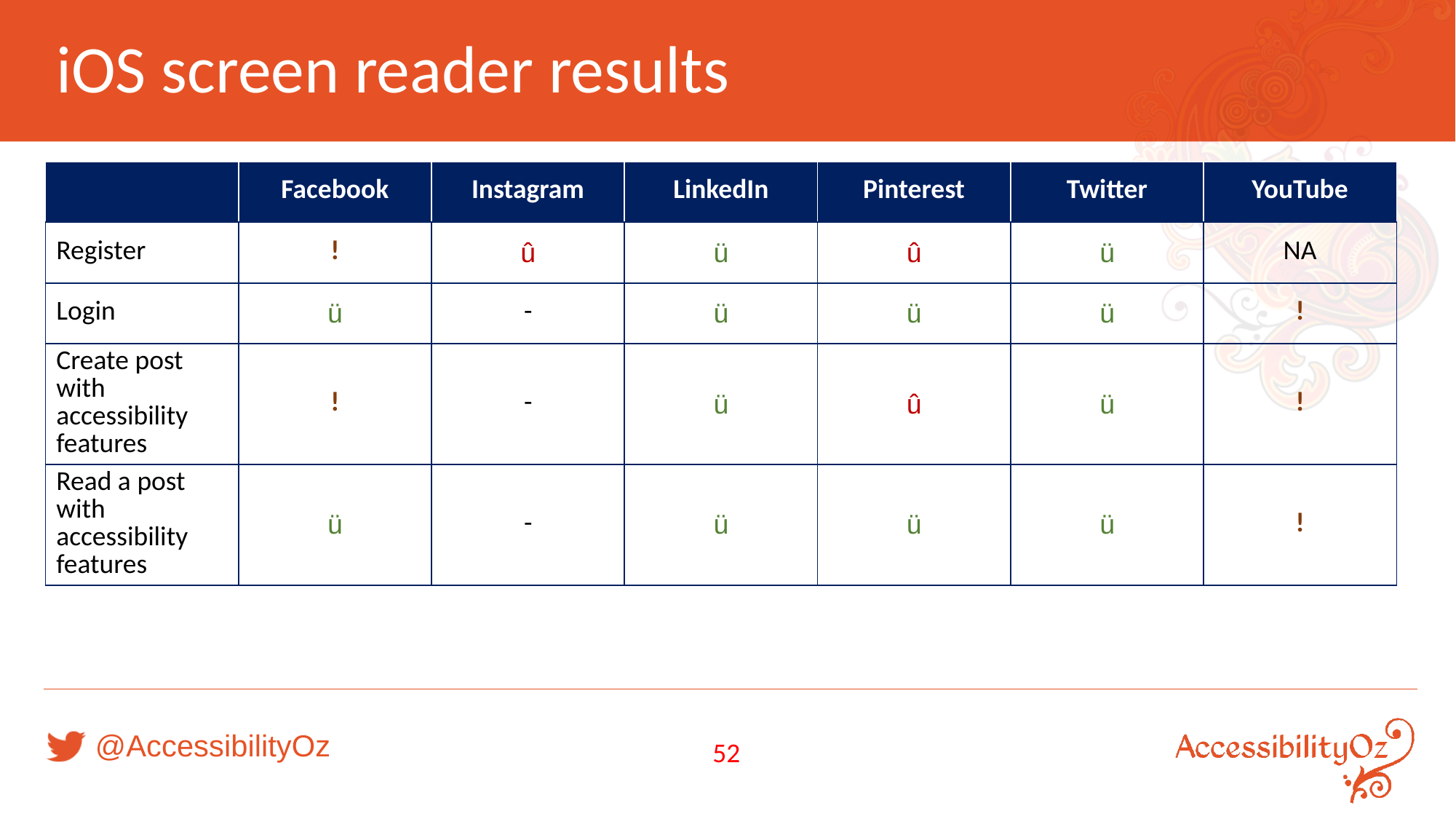

# iOS screen reader results
|  | Facebook | Instagram | LinkedIn | Pinterest | Twitter | YouTube |
| --- | --- | --- | --- | --- | --- | --- |
| Register | ! | û | ü | û | ü | NA |
| Login | ü | - | ü | ü | ü | ! |
| Create post with accessibility features | ! | - | ü | û | ü | ! |
| Read a post with accessibility features | ü | - | ü | ü | ü | ! |

52